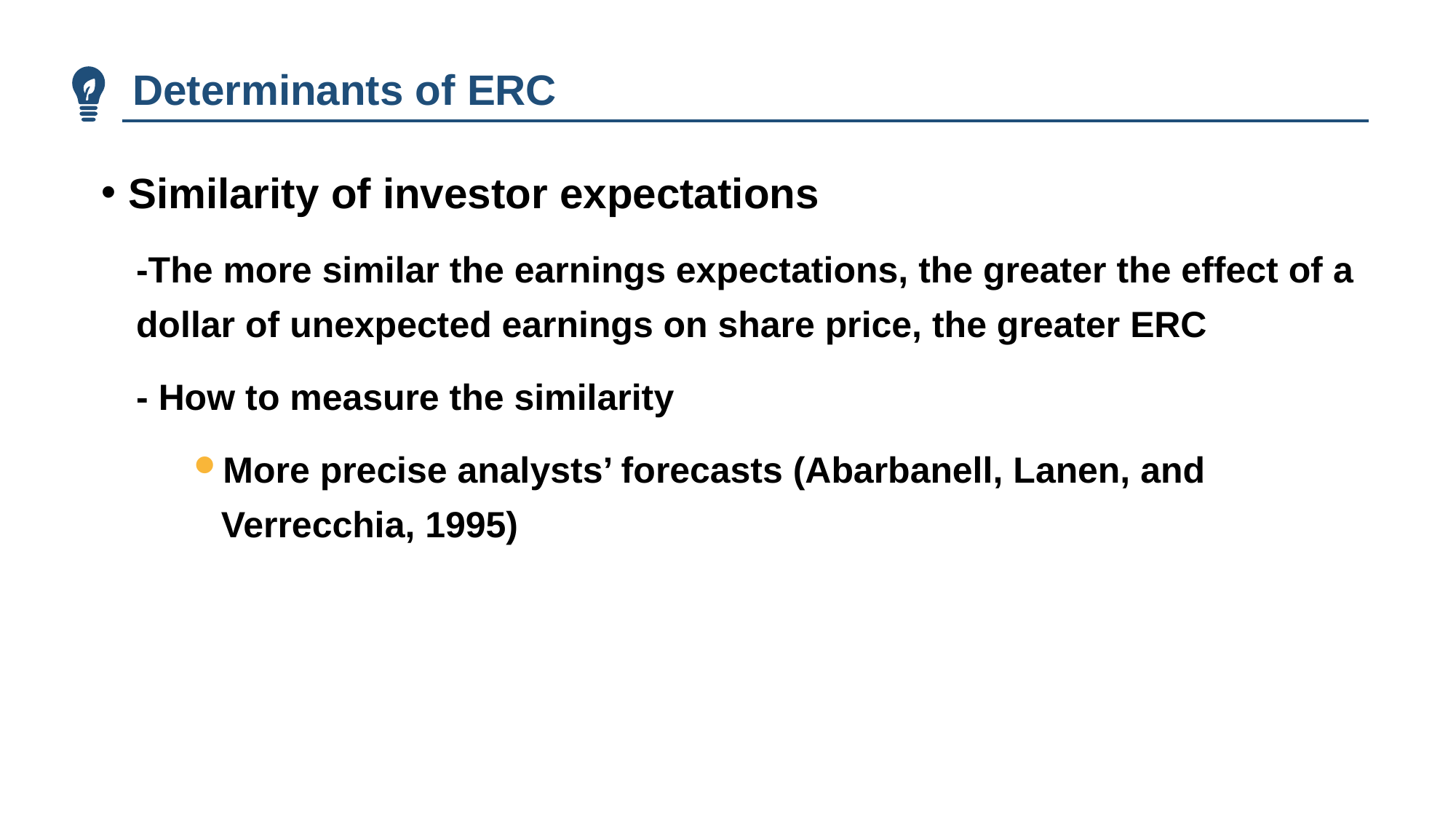

Determinants of ERC

Similarity of investor expectations
-The more similar the earnings expectations, the greater the effect of a dollar of unexpected earnings on share price, the greater ERC
- How to measure the similarity
More precise analysts’ forecasts (Abarbanell, Lanen, and Verrecchia, 1995)